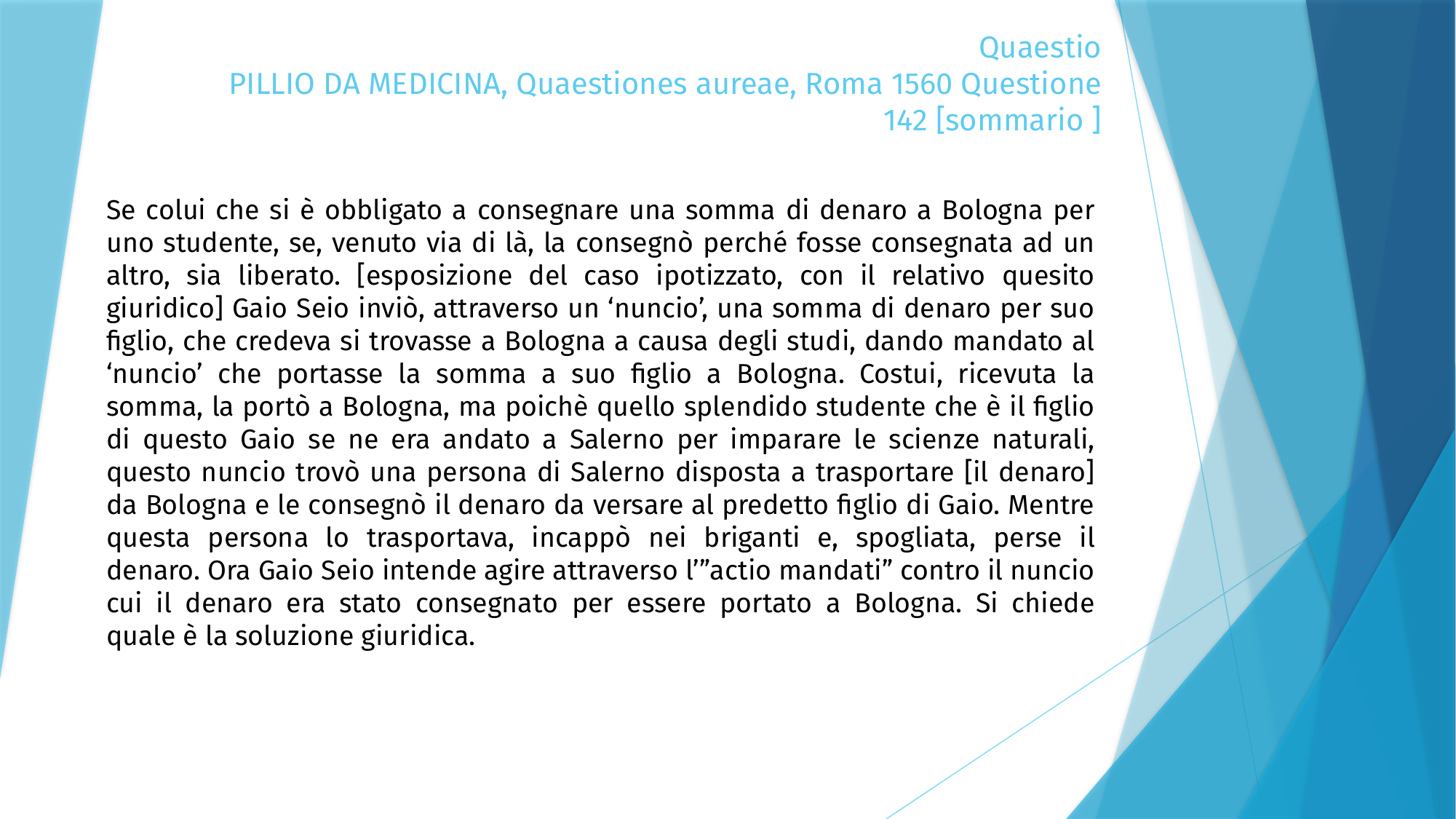

# Quaestio PILLIO DA MEDICINA, Quaestiones aureae, Roma 1560 Questione 142 [sommario ]
Se colui che si è obbligato a consegnare una somma di denaro a Bologna per uno studente, se, venuto via di là, la consegnò perché fosse consegnata ad un altro, sia liberato. [esposizione del caso ipotizzato, con il relativo quesito giuridico] Gaio Seio inviò, attraverso un ‘nuncio’, una somma di denaro per suo figlio, che credeva si trovasse a Bologna a causa degli studi, dando mandato al ‘nuncio’ che portasse la somma a suo figlio a Bologna. Costui, ricevuta la somma, la portò a Bologna, ma poichè quello splendido studente che è il figlio di questo Gaio se ne era andato a Salerno per imparare le scienze naturali, questo nuncio trovò una persona di Salerno disposta a trasportare [il denaro] da Bologna e le consegnò il denaro da versare al predetto figlio di Gaio. Mentre questa persona lo trasportava, incappò nei briganti e, spogliata, perse il denaro. Ora Gaio Seio intende agire attraverso l’”actio mandati” contro il nuncio cui il denaro era stato consegnato per essere portato a Bologna. Si chiede quale è la soluzione giuridica.